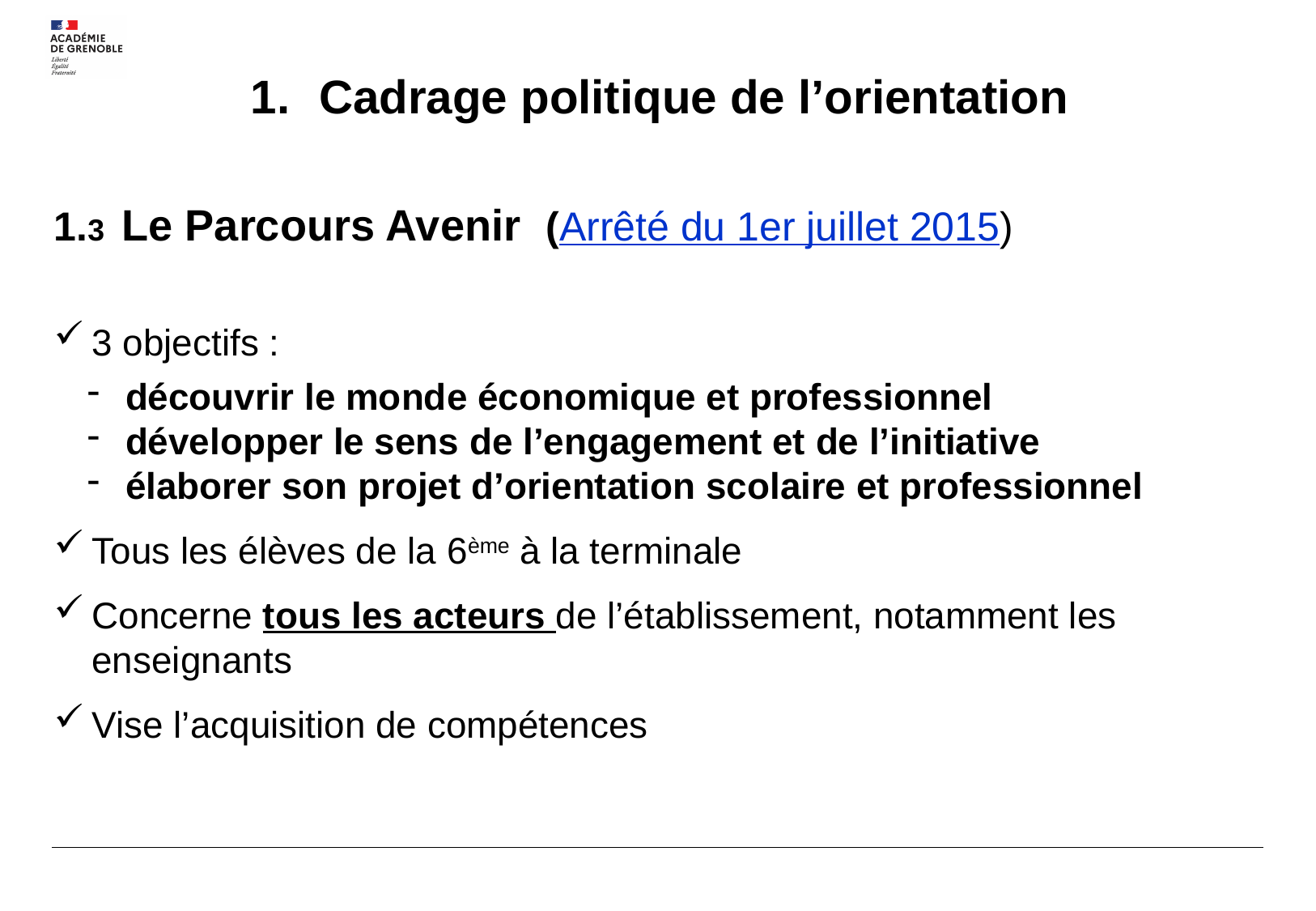

#
Cadrage politique de l’orientation

1.3  Le Parcours Avenir  (Arrêté du 1er juillet 2015)

3 objectifs :
découvrir le monde économique et professionnel
développer le sens de l’engagement et de l’initiative
élaborer son projet d’orientation scolaire et professionnel
Tous les élèves de la 6ème à la terminale
Concerne tous les acteurs de l’établissement, notamment les enseignants
Vise l’acquisition de compétences